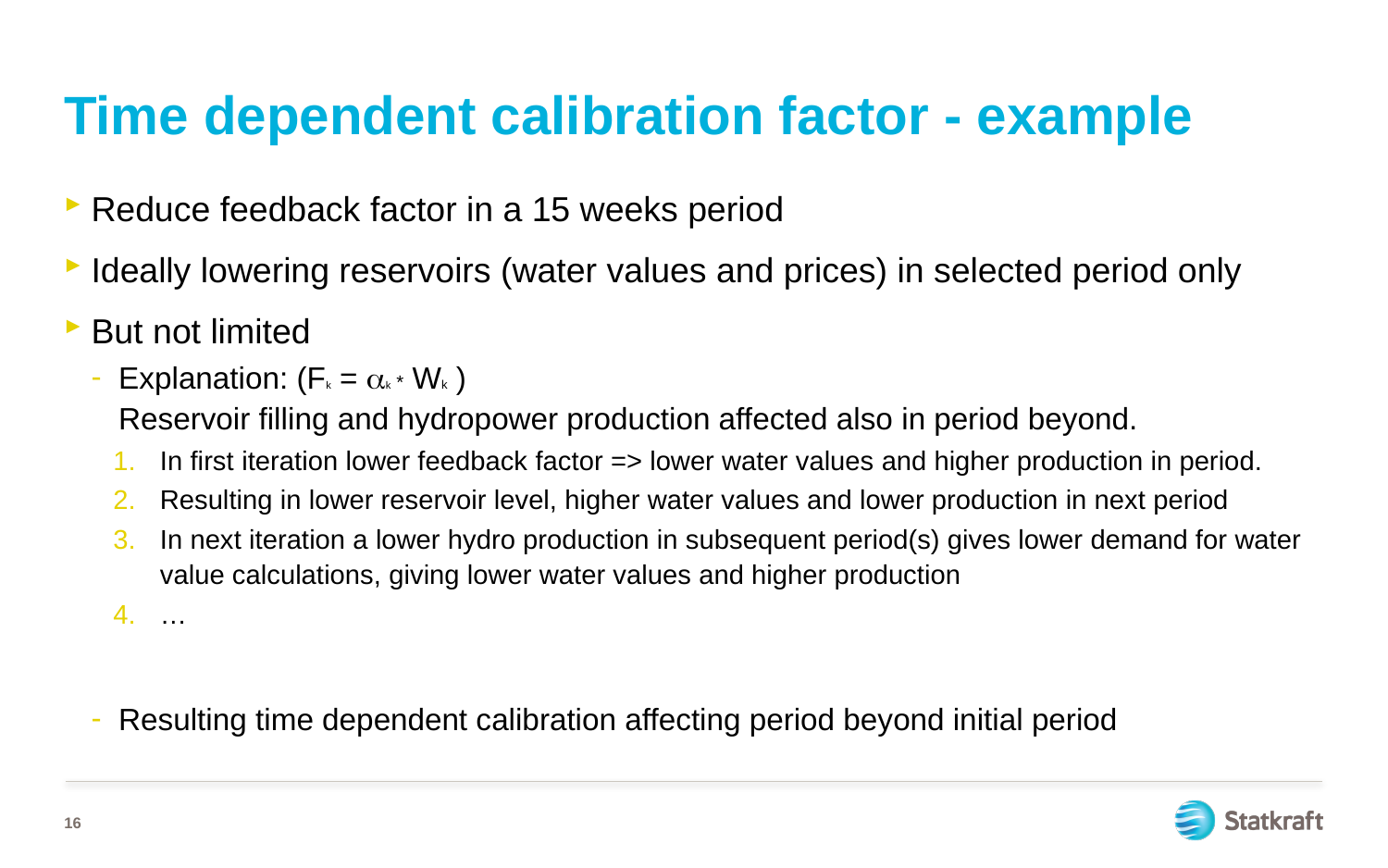

# Time dependent calibration factor - example
Reduce feedback factor in a 15 weeks period
Ideally lowering reservoirs (water values and prices) in selected period only
But not limited
Explanation: (Fk = αk * Wk )
Reservoir filling and hydropower production affected also in period beyond.
In first iteration lower feedback factor => lower water values and higher production in period.
Resulting in lower reservoir level, higher water values and lower production in next period
In next iteration a lower hydro production in subsequent period(s) gives lower demand for water value calculations, giving lower water values and higher production
…

Resulting time dependent calibration affecting period beyond initial period

16